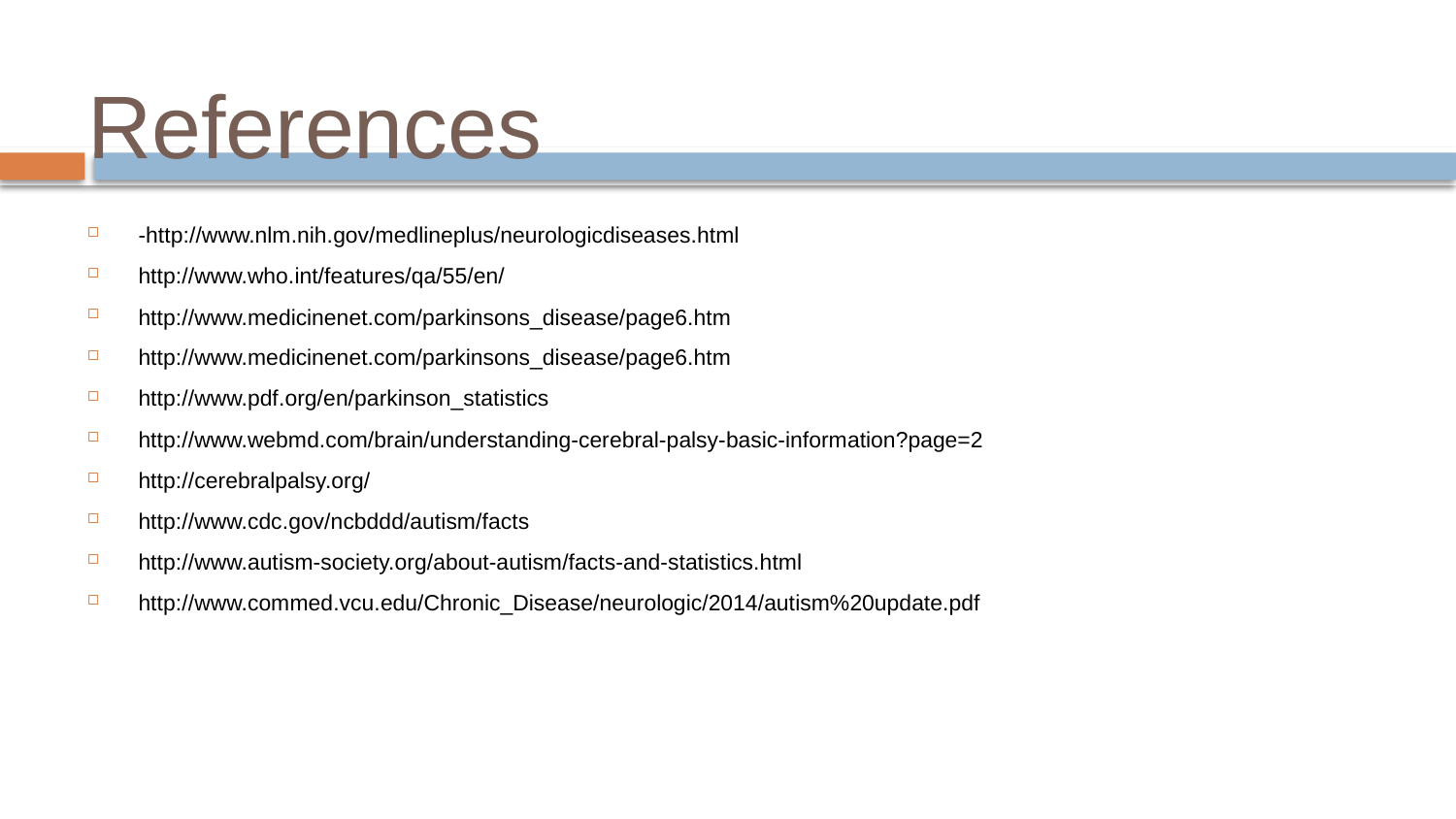

# References
-http://www.nlm.nih.gov/medlineplus/neurologicdiseases.html
http://www.who.int/features/qa/55/en/
http://www.medicinenet.com/parkinsons_disease/page6.htm
http://www.medicinenet.com/parkinsons_disease/page6.htm
http://www.pdf.org/en/parkinson_statistics
http://www.webmd.com/brain/understanding-cerebral-palsy-basic-information?page=2
http://cerebralpalsy.org/
http://www.cdc.gov/ncbddd/autism/facts
http://www.autism-society.org/about-autism/facts-and-statistics.html
http://www.commed.vcu.edu/Chronic_Disease/neurologic/2014/autism%20update.pdf